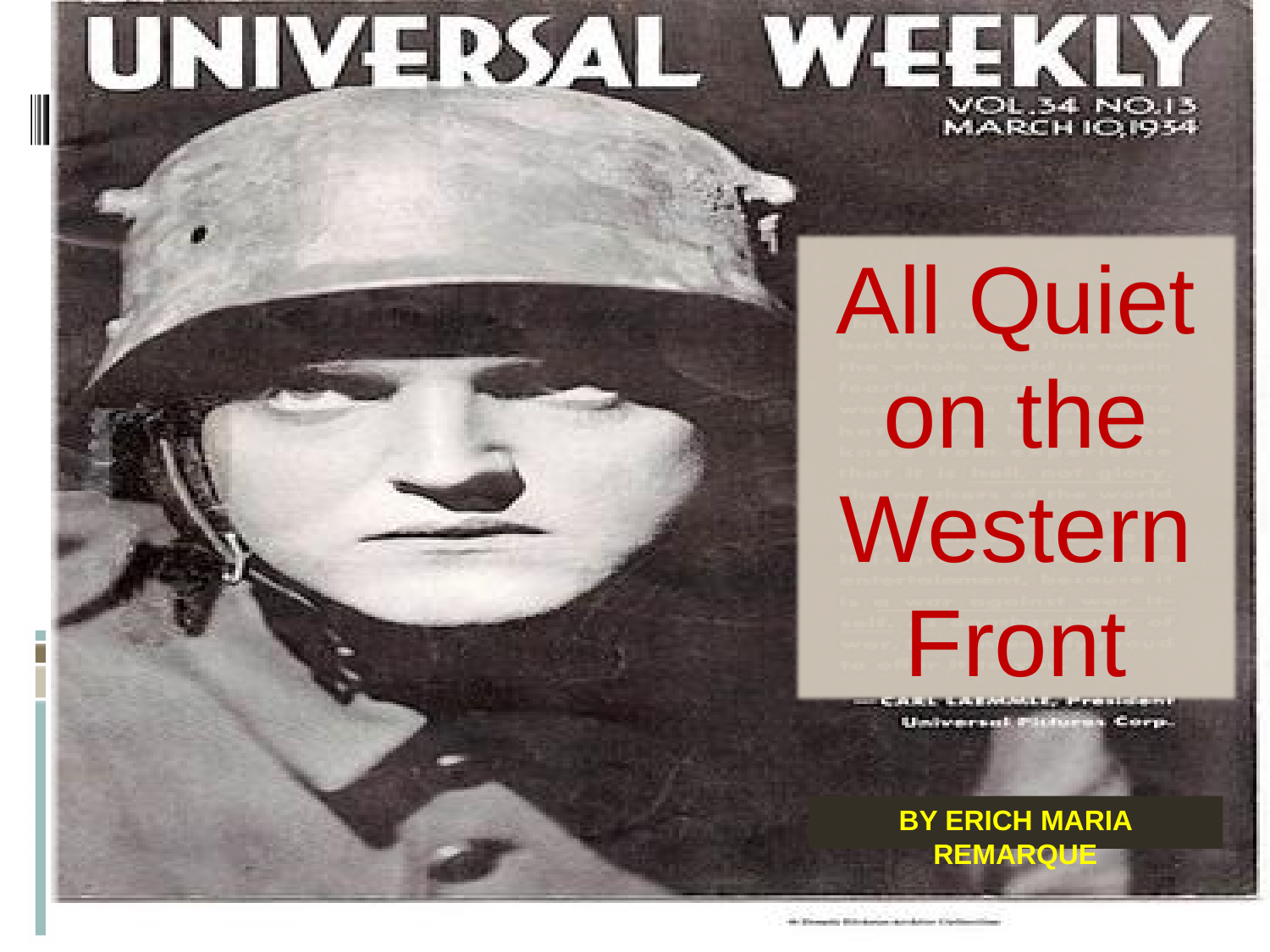

All Quiet on the Western Front
# By ERICH MARIA REMARQUE